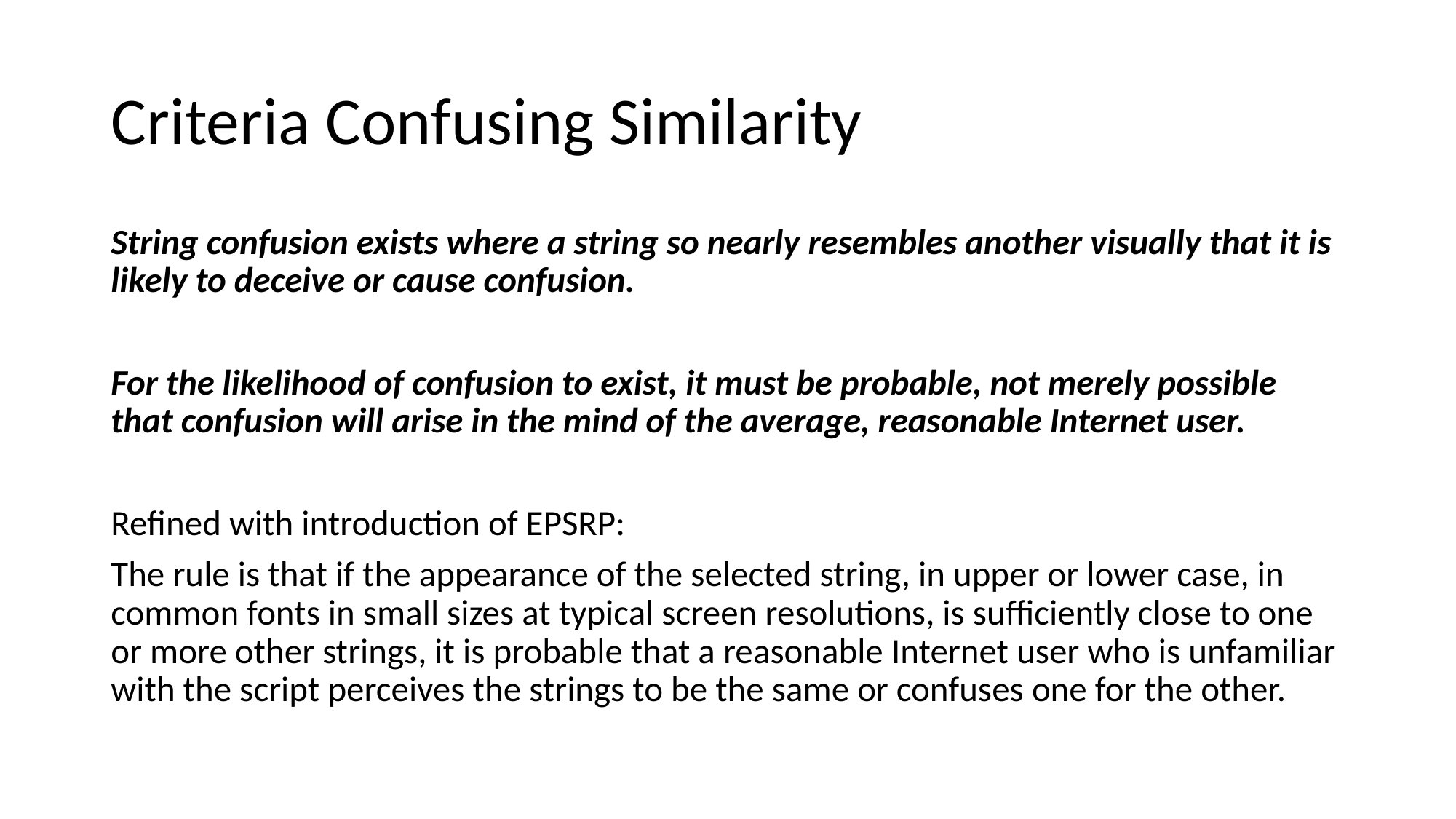

# Criteria Confusing Similarity
String confusion exists where a string so nearly resembles another visually that it is likely to deceive or cause confusion.

For the likelihood of confusion to exist, it must be probable, not merely possible that confusion will arise in the mind of the average, reasonable Internet user.

Refined with introduction of EPSRP:
The rule is that if the appearance of the selected string, in upper or lower case, in common fonts in small sizes at typical screen resolutions, is sufficiently close to one or more other strings, it is probable that a reasonable Internet user who is unfamiliar with the script perceives the strings to be the same or confuses one for the other.